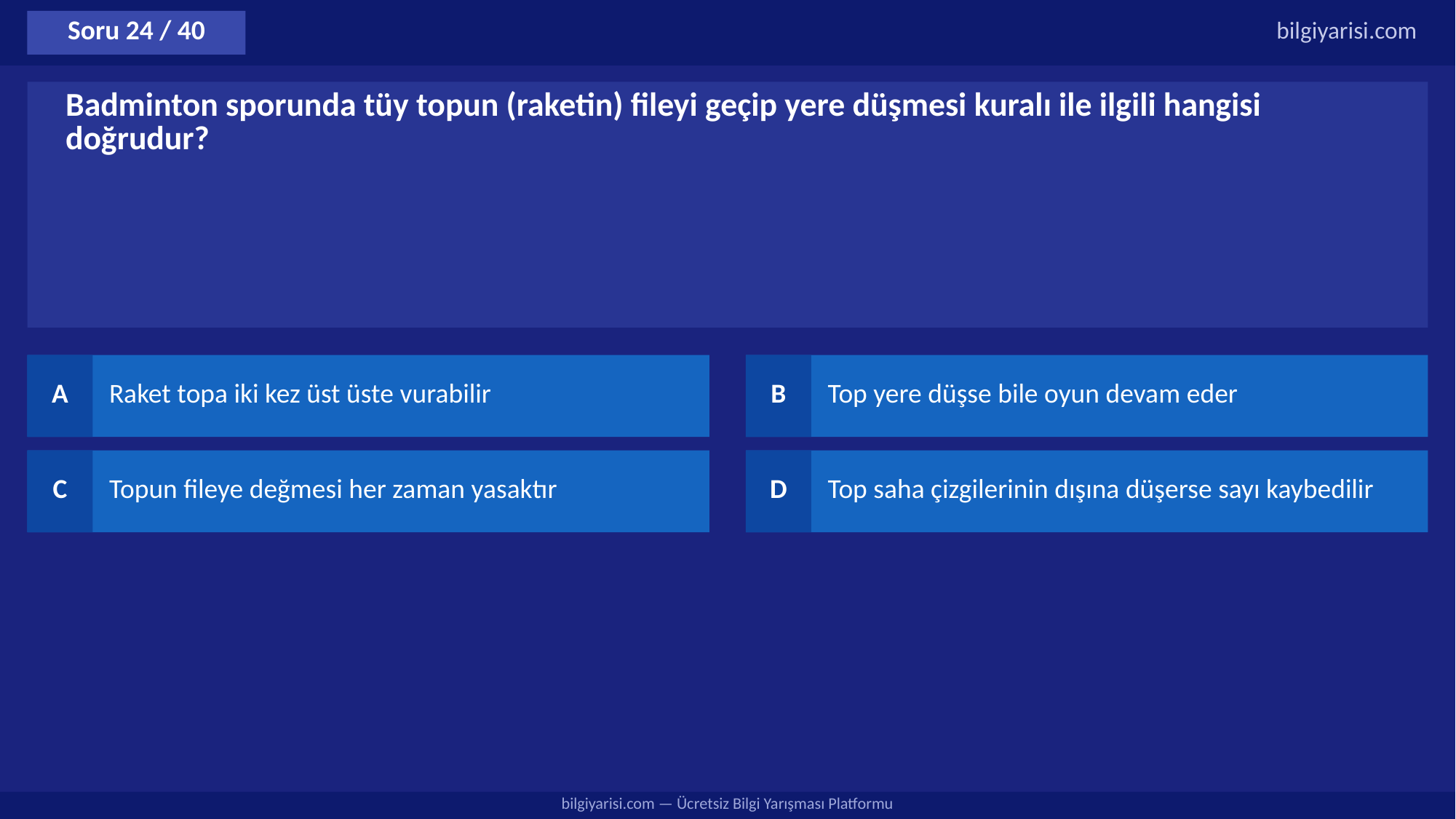

Soru 24 / 40
bilgiyarisi.com

Badminton sporunda tüy topun (raketin) fileyi geçip yere düşmesi kuralı ile ilgili hangisi doğrudur?

A
Raket topa iki kez üst üste vurabilir

B
Top yere düşse bile oyun devam eder

C
Topun fileye değmesi her zaman yasaktır

D
Top saha çizgilerinin dışına düşerse sayı kaybedilir
bilgiyarisi.com — Ücretsiz Bilgi Yarışması Platformu